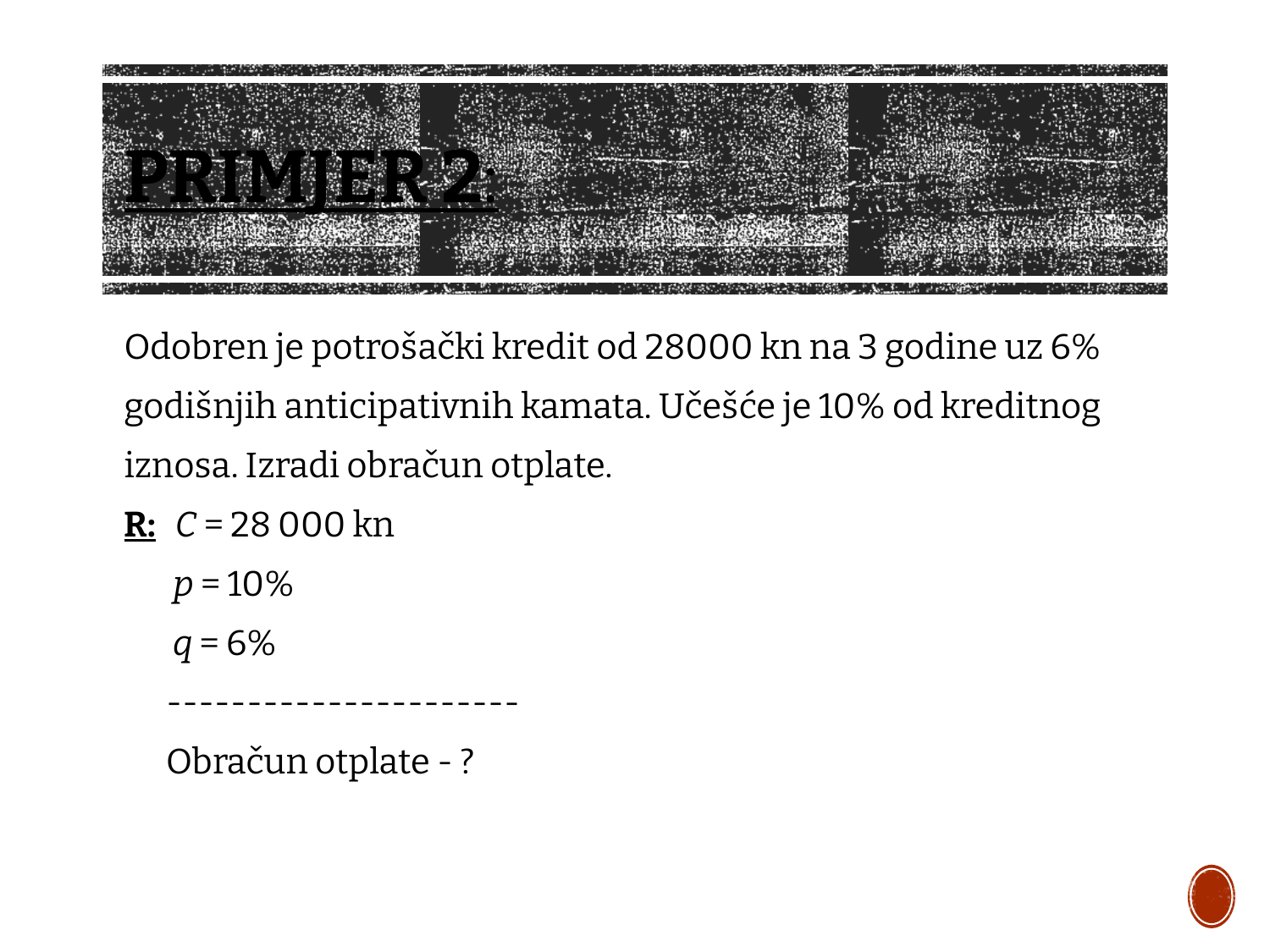

# PRIMJER 2:

Odobren je potrošački kredit od 28000 kn na 3 godine uz 6%
godišnjih anticipativnih kamata. Učešće je 10% od kreditnog
iznosa. Izradi obračun otplate.
R:   C = 28 000 kn
       p = 10%
       q = 6%
      ----------------------
      Obračun otplate - ?